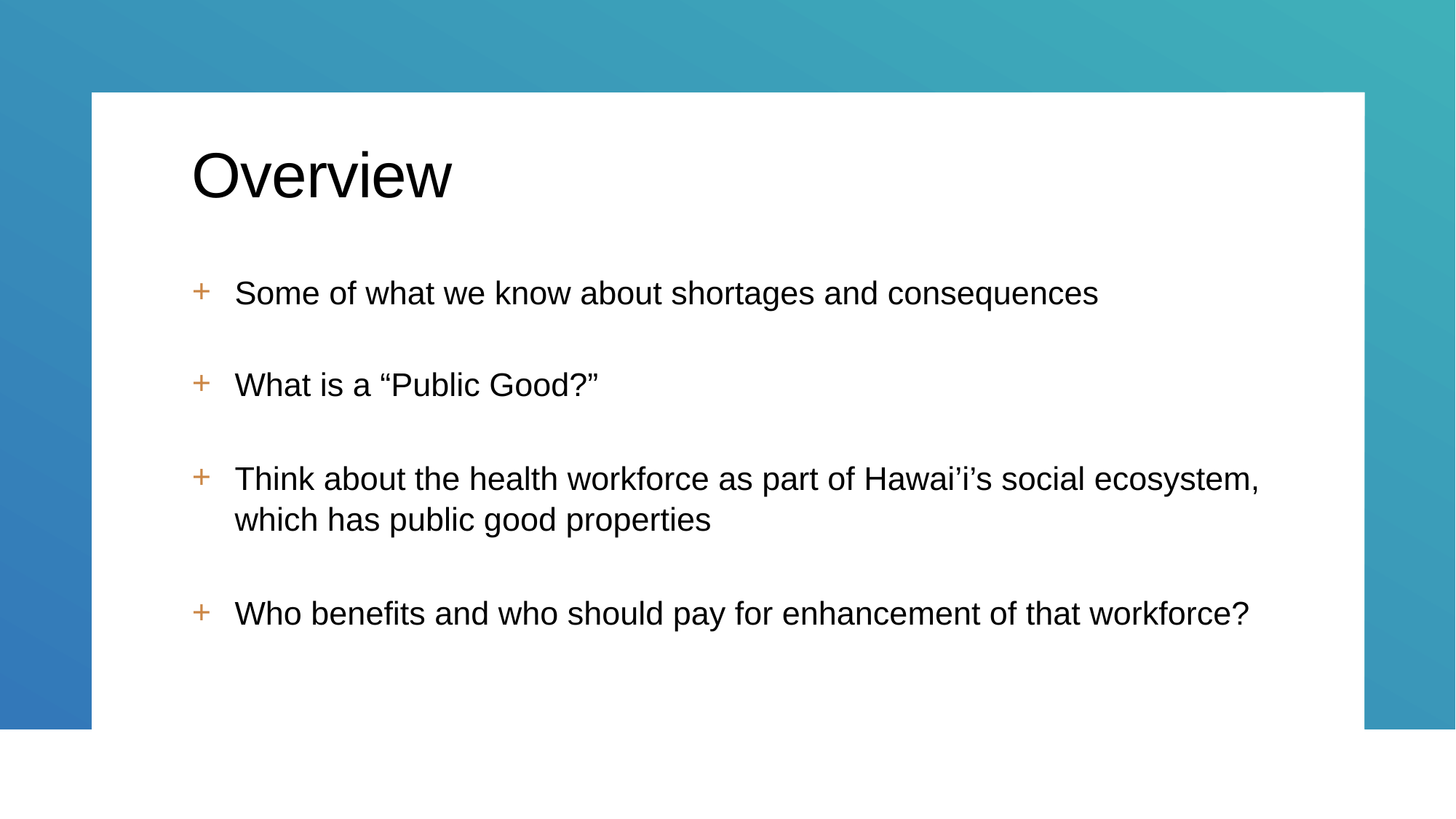

# Overview
Some of what we know about shortages and consequences
What is a “Public Good?”
Think about the health workforce as part of Hawai’i’s social ecosystem, which has public good properties
Who benefits and who should pay for enhancement of that workforce?